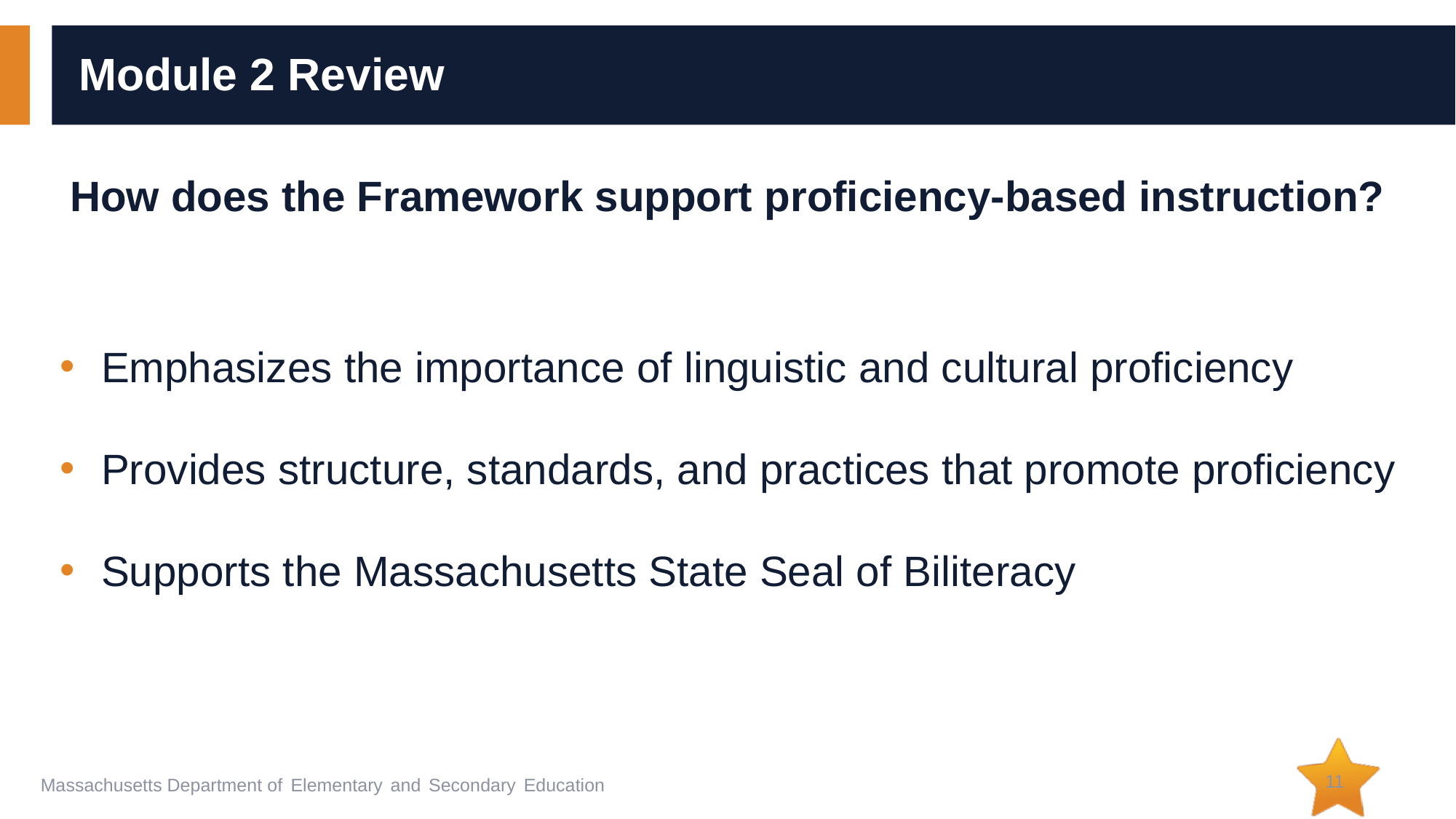

# Module 2 Review
How does the Framework support proficiency-based instruction?
Emphasizes the importance of linguistic and cultural proficiency

Provides structure, standards, and practices that promote proficiency

Supports the Massachusetts State Seal of Biliteracy
11